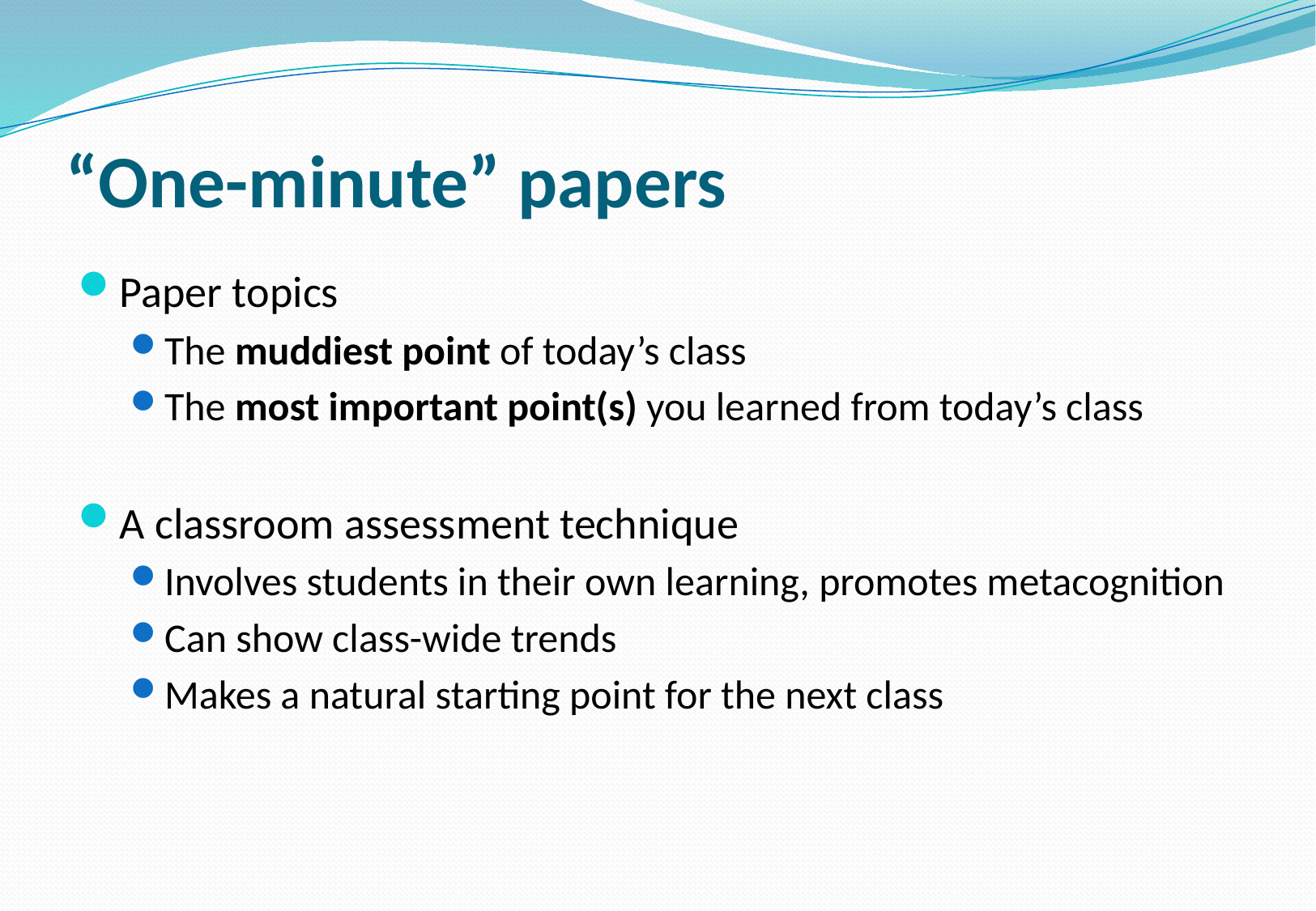

# “One-minute” papers
Paper topics
The muddiest point of today’s class
The most important point(s) you learned from today’s class

A classroom assessment technique
Involves students in their own learning, promotes metacognition
Can show class-wide trends
Makes a natural starting point for the next class